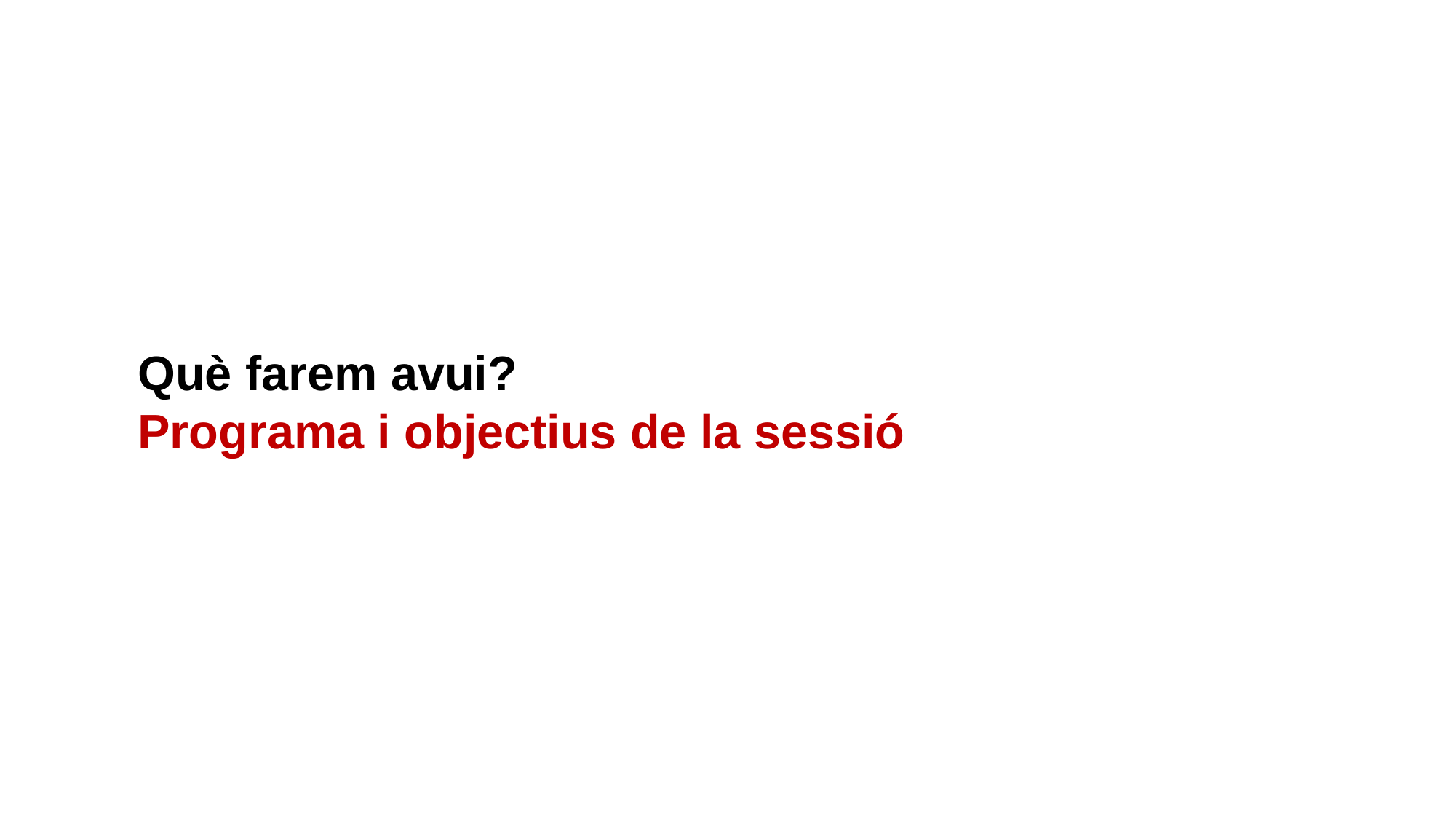

Què farem avui?
Programa i objectius de la sessió